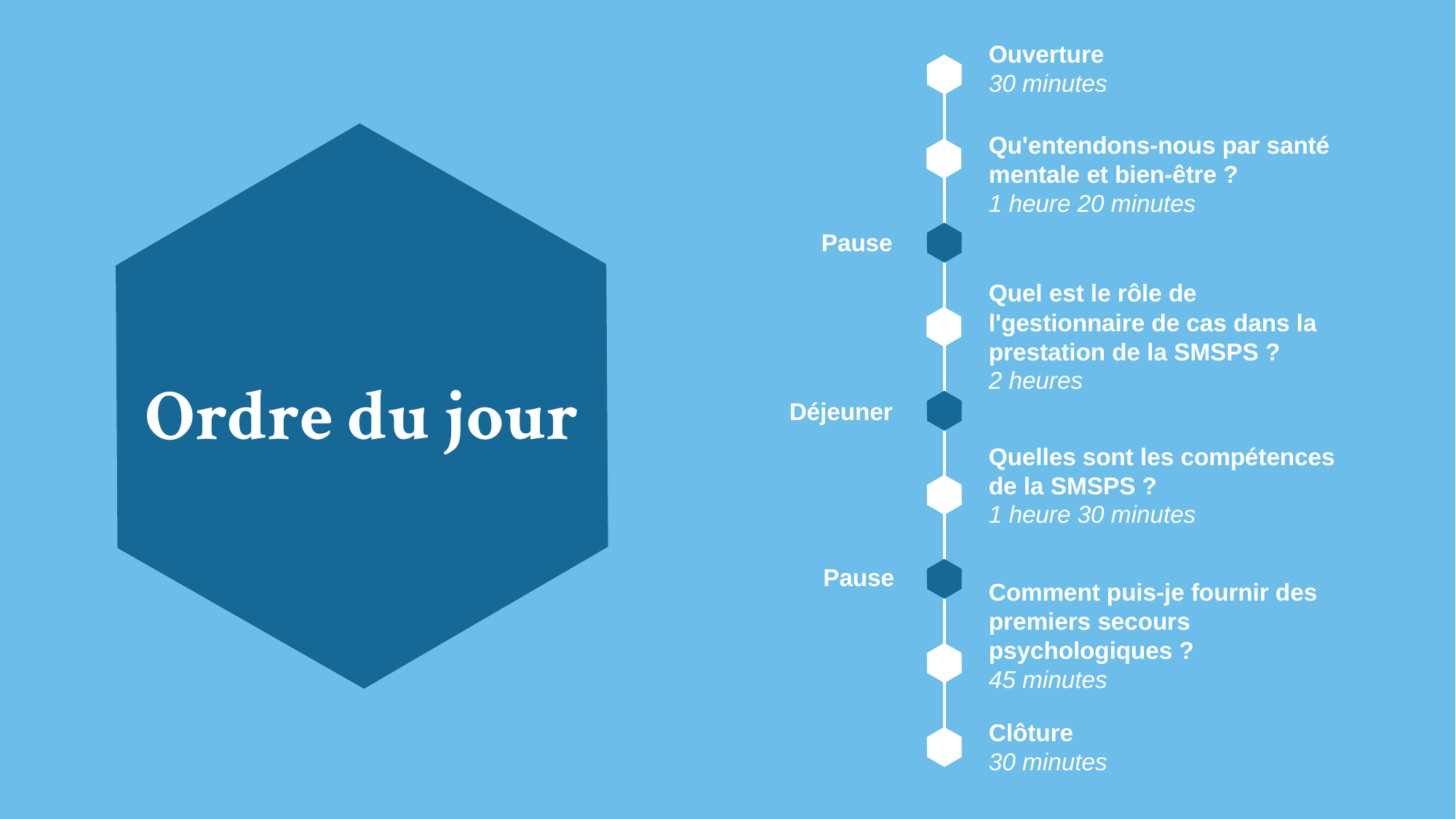

Ouverture
30 minutes

Qu'entendons-nous par santé mentale et bien-être ?
1 heure 20 minutes

Pause

Quel est le rôle de l'gestionnaire de cas dans la prestation de la SMSPS ?
2 heures

# Ordre du jour
Déjeuner

Quelles sont les compétences de la SMSPS ?
1 heure 30 minutes

Pause

Comment puis-je fournir des premiers secours psychologiques ?
45 minutes

Clôture
30 minutes